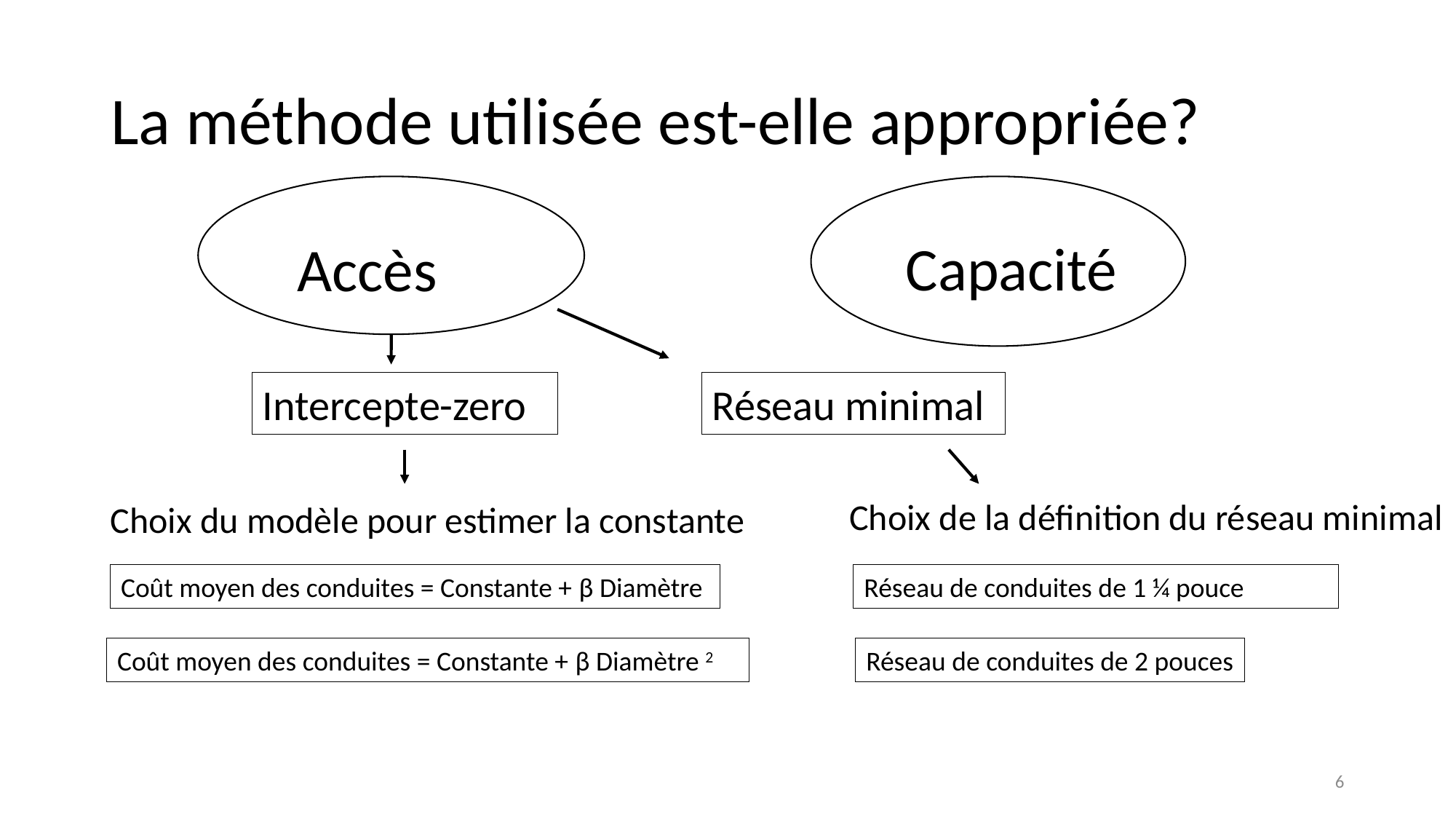

# La méthode utilisée est-elle appropriée?

Capacité
Accès
Intercepte-zero
Réseau minimal
Choix de la définition du réseau minimal
Choix du modèle pour estimer la constante
Coût moyen des conduites = Constante + β Diamètre
Réseau de conduites de 1 ¼ pouce
Coût moyen des conduites = Constante + β Diamètre 2
Réseau de conduites de 2 pouces
6